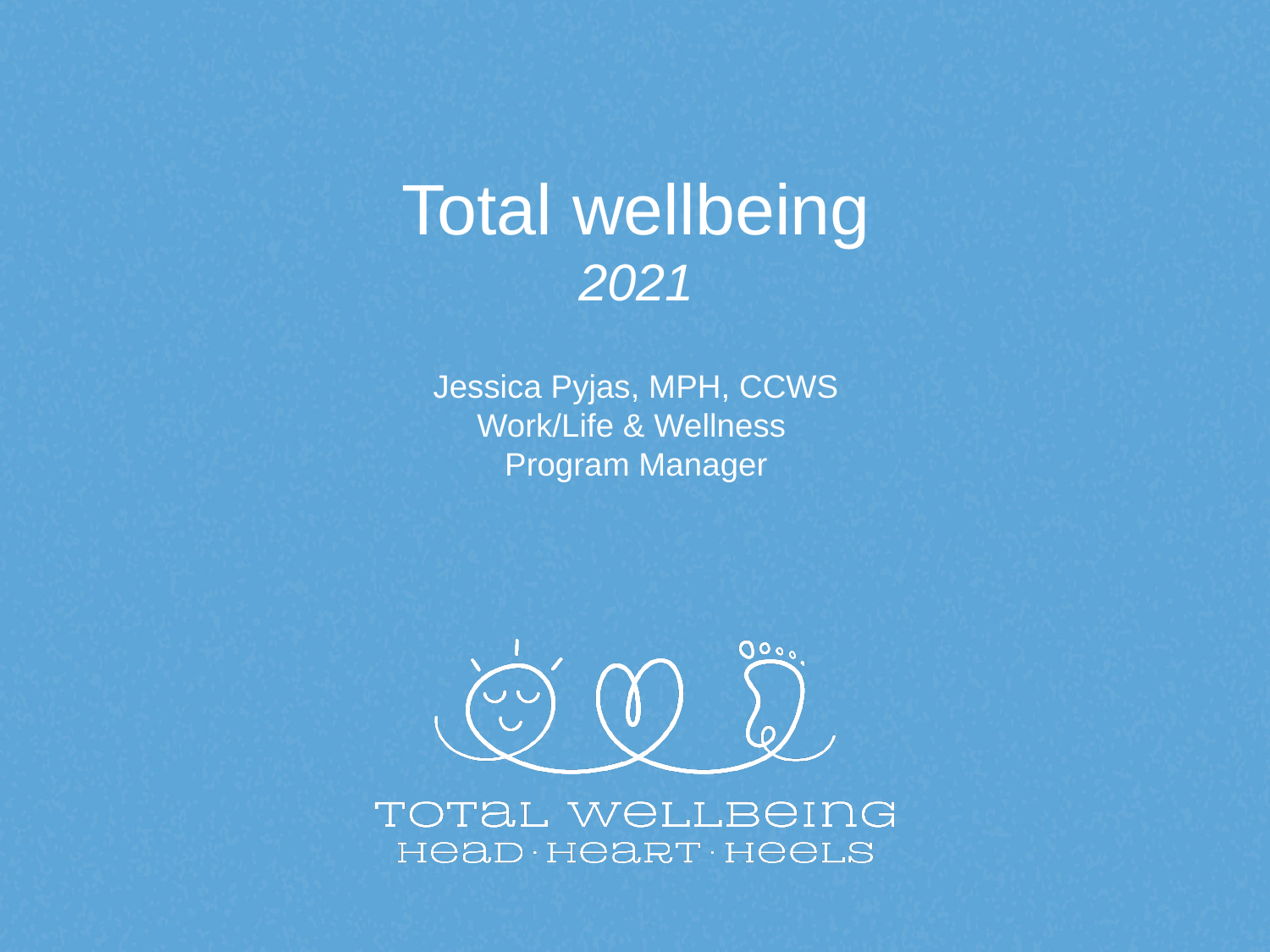

# Total wellbeing 2021 Jessica Pyjas, MPH, CCWS Work/Life & Wellness Program Manager